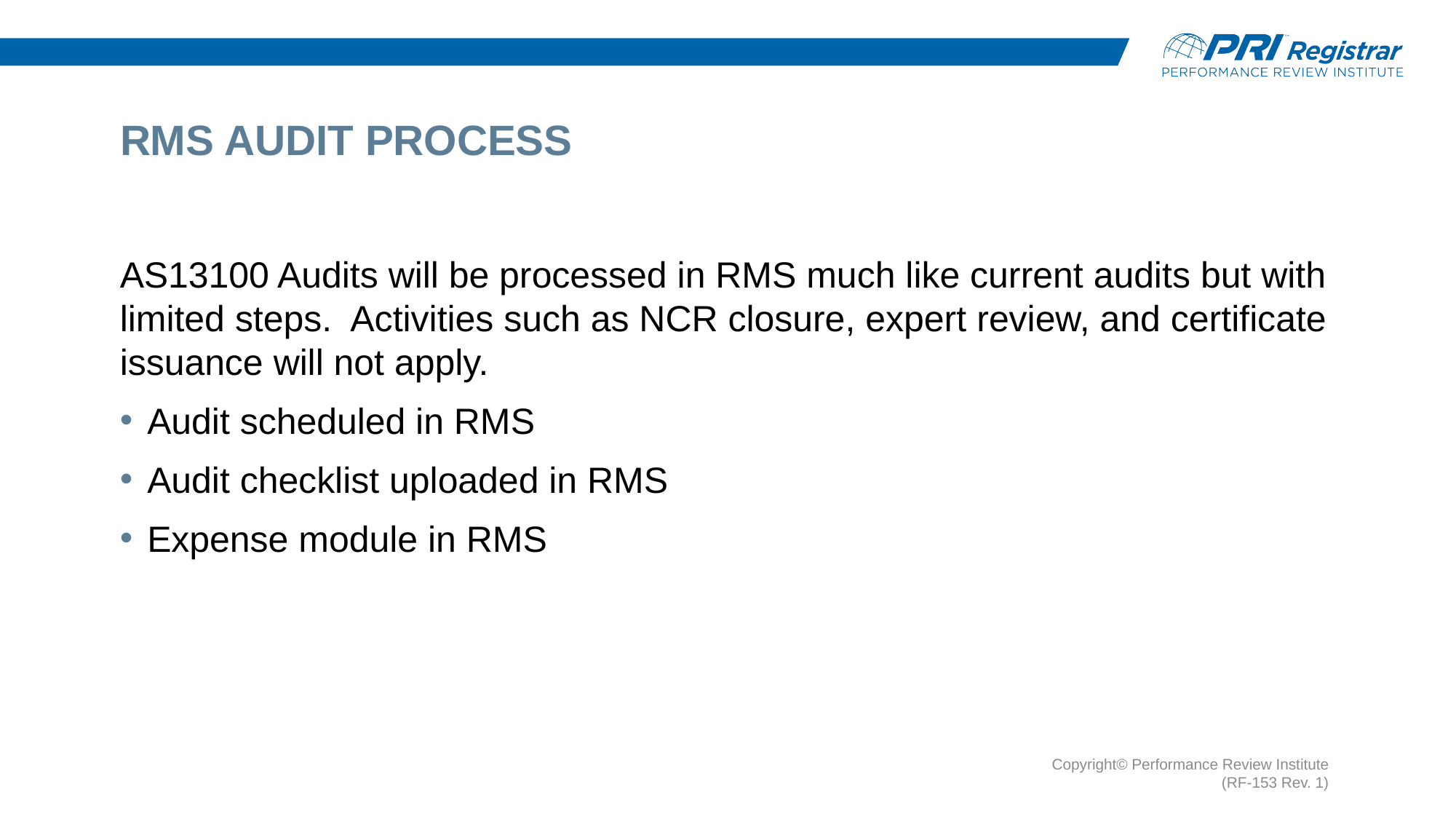

# RMS Audit Process

AS13100 Audits will be processed in RMS much like current audits but with limited steps.  Activities such as NCR closure, expert review, and certificate issuance will not apply.
Audit scheduled in RMS
Audit checklist uploaded in RMS
Expense module in RMS
Copyright© Performance Review Institute (RF-153 Rev. 1)